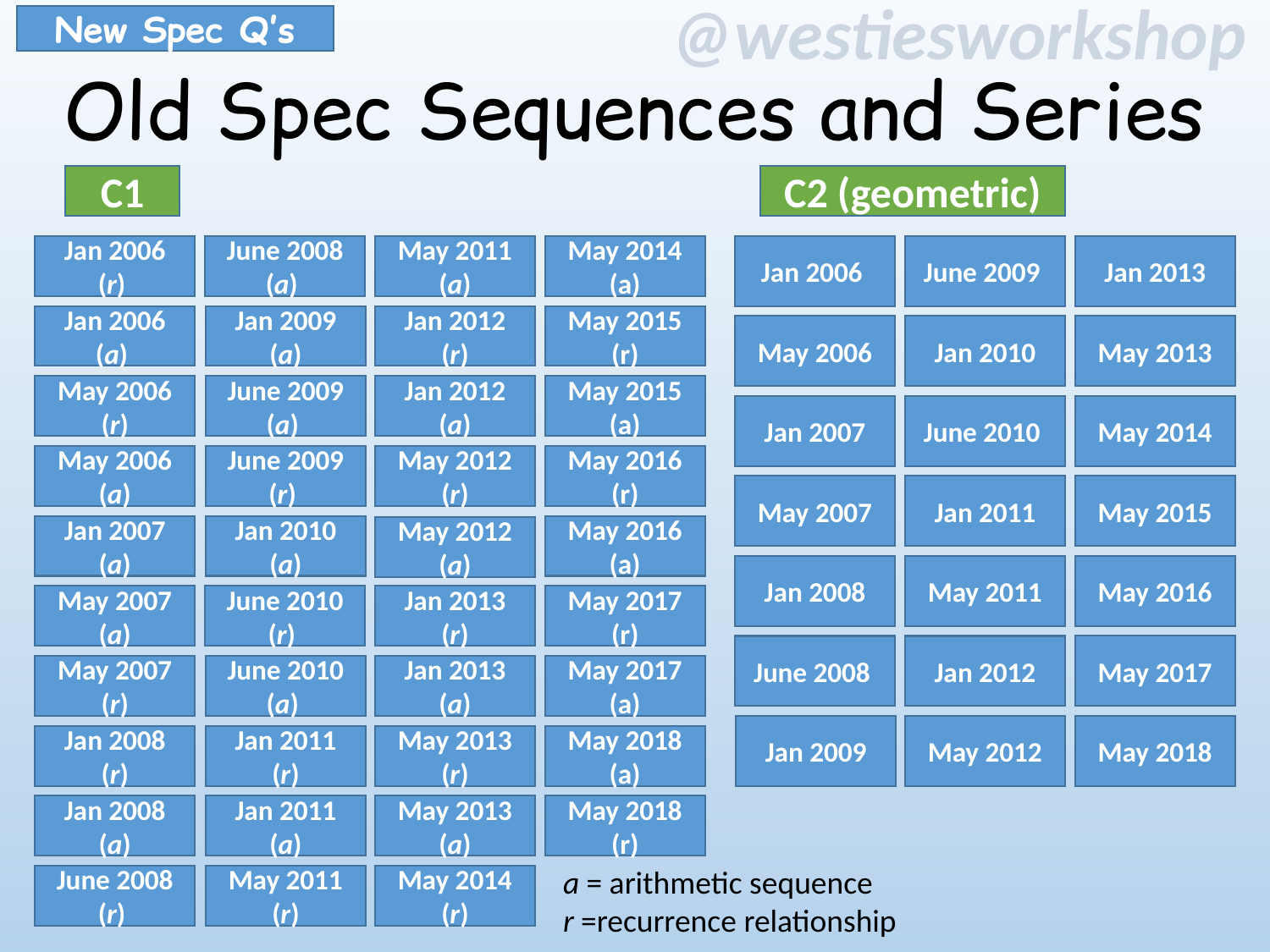

New Spec Q’s
Old Spec Sequences and Series
C1
C2 (geometric)
Jan 2006 (r)
June 2008 (a)
May 2011 (a)
May 2014 (a)
June 2009
Jan 2006
Jan 2013
Jan 2006 (a)
Jan 2009 (a)
Jan 2012 (r)
May 2015 (r)
May 2013
May 2006
Jan 2010
May 2006 (r)
June 2009 (a)
Jan 2012 (a)
May 2015 (a)
May 2014
Jan 2007
June 2010
May 2006 (a)
June 2009 (r)
May 2012 (r)
May 2016 (r)
Jan 2011
May 2015
May 2007
Jan 2007 (a)
Jan 2010 (a)
May 2016 (a)
May 2012 (a)
May 2016
Jan 2008
May 2011
May 2007 (a)
June 2010 (r)
Jan 2013 (r)
May 2017 (r)
May 2017
June 2008
Jan 2012
May 2007 (r)
June 2010 (a)
Jan 2013 (a)
May 2017 (a)
May 2018
Jan 2009
May 2012
Jan 2008 (r)
Jan 2011 (r)
May 2013 (r)
May 2018 (a)
Jan 2008 (a)
Jan 2011 (a)
May 2013 (a)
May 2018 (r)
a = arithmetic sequence
r =recurrence relationship
June 2008 (r)
May 2011 (r)
May 2014 (r)